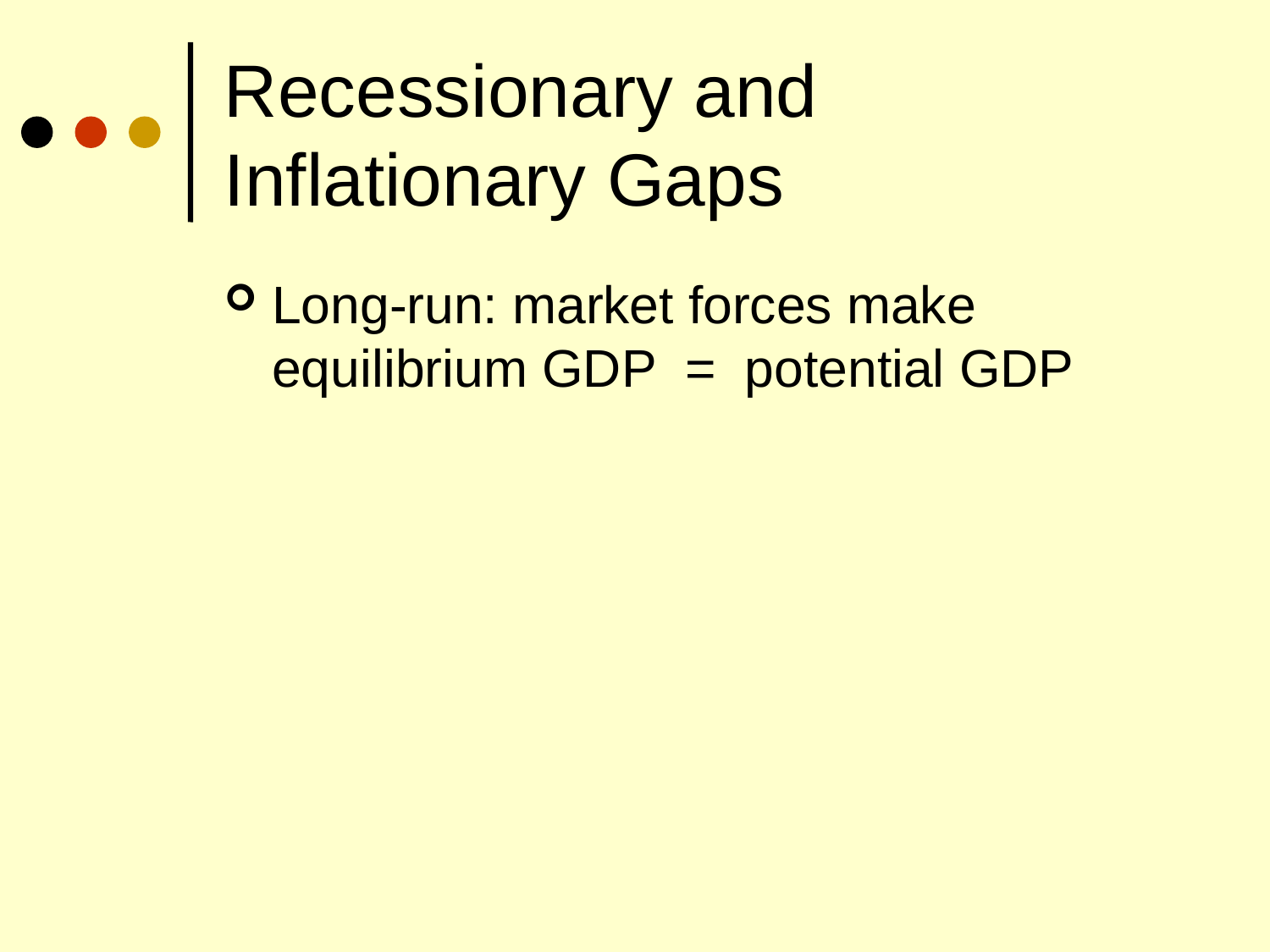

# Recessionary and Inflationary Gaps
Long-run: market forces make  equilibrium GDP  =  potential GDP